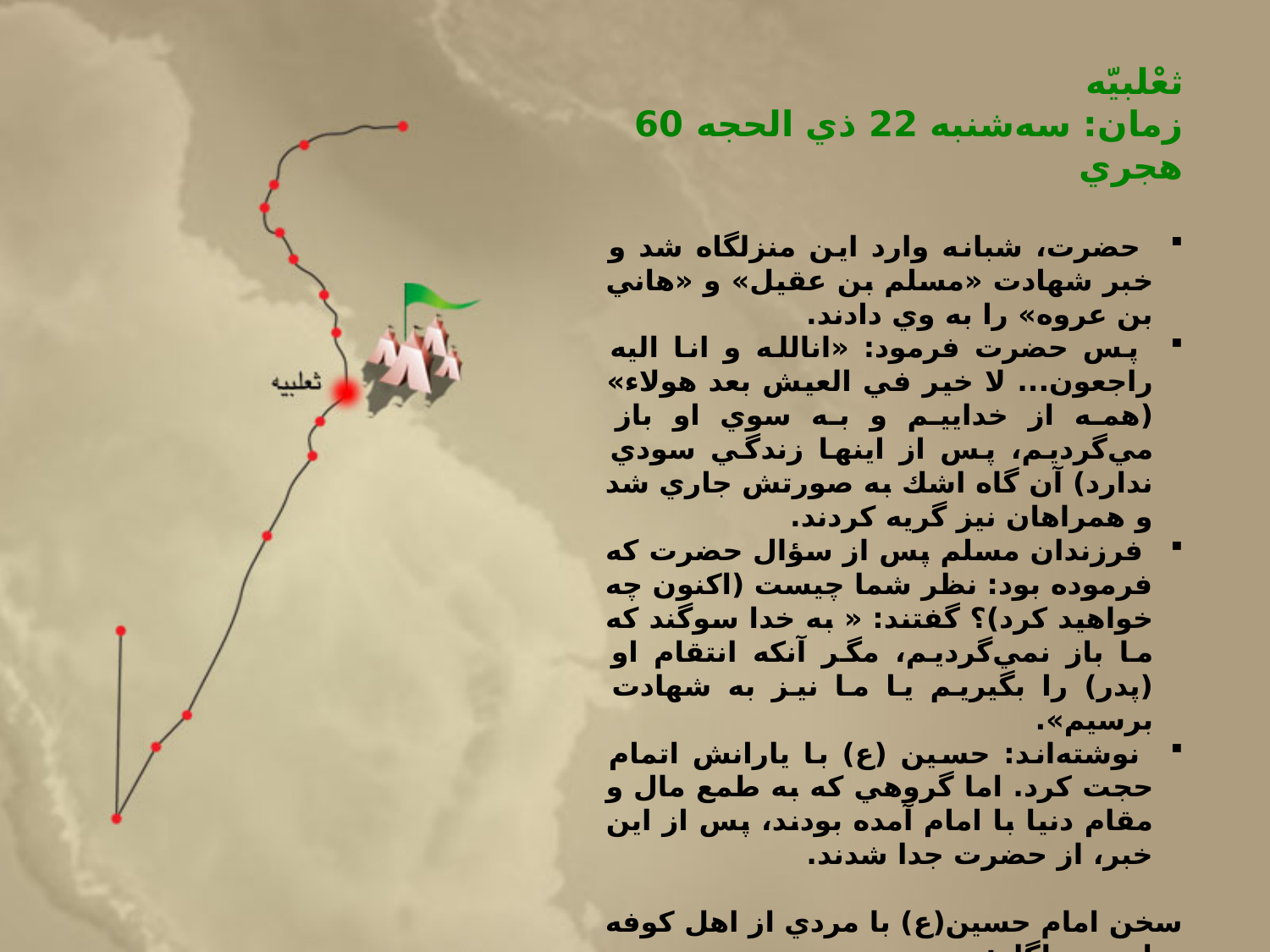

ثعْلبيّه
زمان: سه‌شنبه 22 ذي الحجه 60 هجري

 حضرت، شبانه وارد اين منزلگاه شد و خبر شهادت «مسلم بن عقيل» و «هاني بن عروه» را به وي دادند.
 پس حضرت فرمود: «انالله و انا اليه راجعون... لا خير في العيش بعد هولاء» (همه از خداييم و به سوي او باز مي‌گرديم، پس از اينها زندگي سودي ندارد) آن گاه اشك به صورتش جاري شد و همراهان نيز گريه كردند.
 فرزندان مسلم پس از سؤال حضرت كه فرموده بود: نظر شما چيست (اكنون چه خواهيد كرد)؟ گفتند: « به خدا سوگند كه ما باز نمي‌گرديم، مگر آنكه انتقام او (پدر) را بگيريم يا ما نيز به شهادت برسيم».
 نوشته‌اند: حسين (ع) با يارانش اتمام حجت كرد. اما گروهي كه به طمع مال و مقام دنيا با امام آمده بودند، پس از اين خبر، از حضرت جدا شدند.

سخن امام حسين(ع) با مردي از اهل كوفه دراين منزلگاه:
به خدا سوگند كه اگر تو را در مدينه ملاقات مي‌كردم، اثر جبرئيل را در خانه ما، و نزول او براي وحي به جدم را به تو نشان مي‌دادم. اي برادر! عموم مردم دانش را از ما برگرفتند...